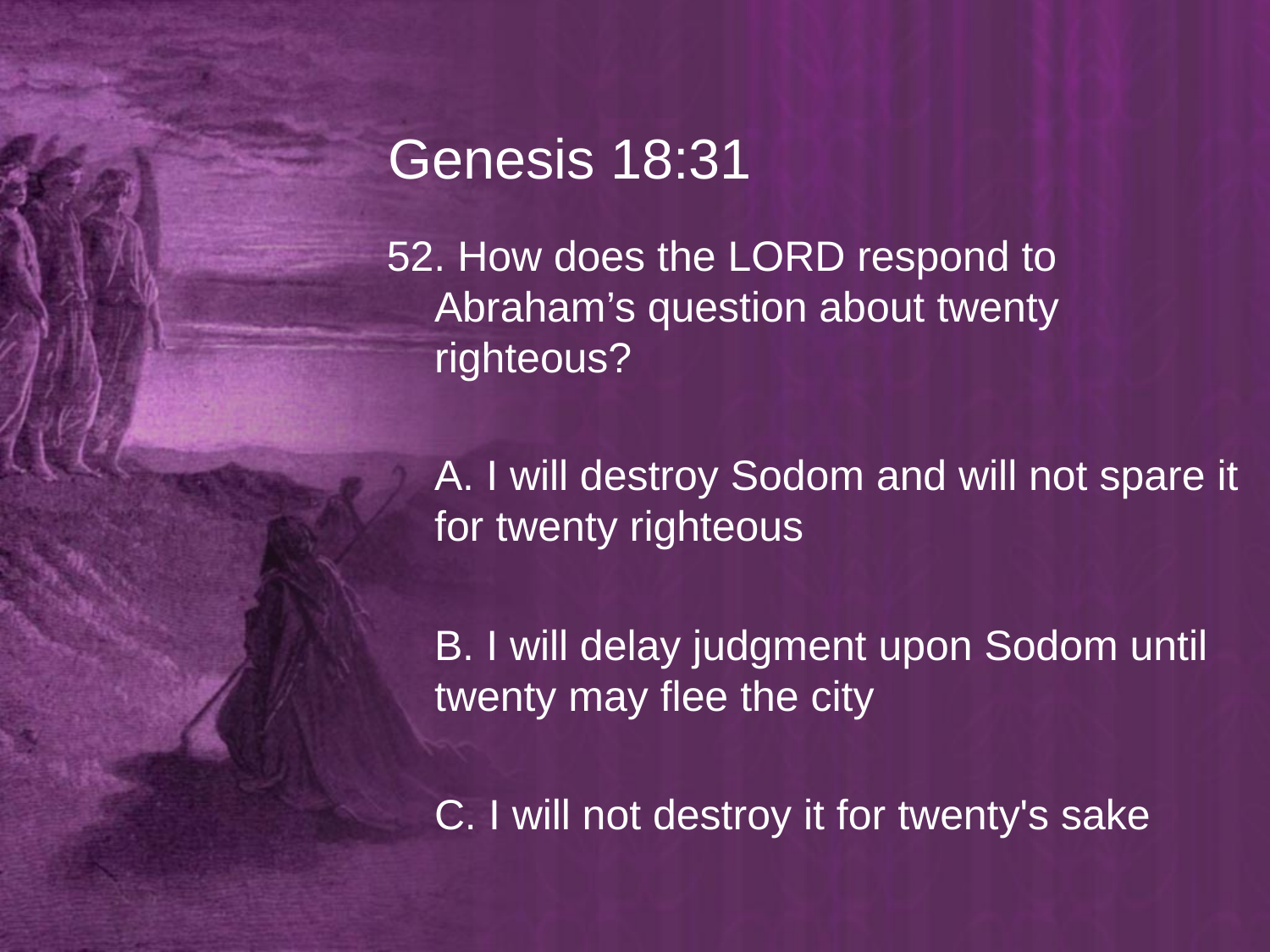

# Genesis 18:31
52. How does the LORD respond to Abraham’s question about twenty righteous?

	A. I will destroy Sodom and will not spare it for twenty righteous

	B. I will delay judgment upon Sodom until twenty may flee the city

	C. I will not destroy it for twenty's sake